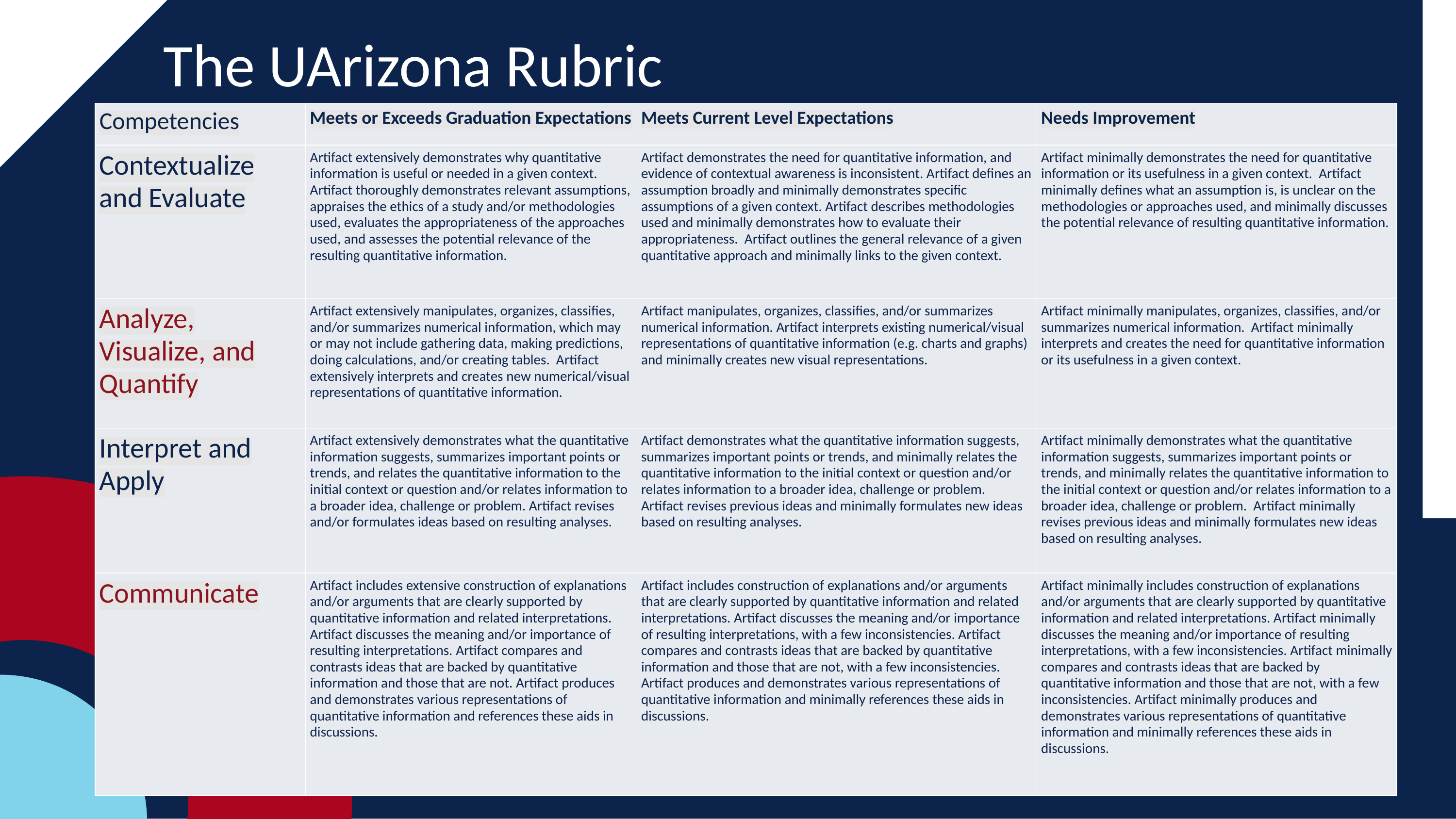

The UArizona Rubric
| Competencies | Meets or Exceeds Graduation Expectations | Meets Current Level Expectations | Needs Improvement |
| --- | --- | --- | --- |
| Contextualize and Evaluate | Artifact extensively demonstrates why quantitative information is useful or needed in a given context. Artifact thoroughly demonstrates relevant assumptions, appraises the ethics of a study and/or methodologies used, evaluates the appropriateness of the approaches used, and assesses the potential relevance of the resulting quantitative information. | Artifact demonstrates the need for quantitative information, and evidence of contextual awareness is inconsistent. Artifact defines an assumption broadly and minimally demonstrates specific assumptions of a given context. Artifact describes methodologies used and minimally demonstrates how to evaluate their appropriateness. Artifact outlines the general relevance of a given quantitative approach and minimally links to the given context. | Artifact minimally demonstrates the need for quantitative information or its usefulness in a given context. Artifact minimally defines what an assumption is, is unclear on the methodologies or approaches used, and minimally discusses the potential relevance of resulting quantitative information. |
| Analyze, Visualize, and Quantify | Artifact extensively manipulates, organizes, classifies, and/or summarizes numerical information, which may or may not include gathering data, making predictions, doing calculations, and/or creating tables. Artifact extensively interprets and creates new numerical/visual representations of quantitative information. | Artifact manipulates, organizes, classifies, and/or summarizes numerical information. Artifact interprets existing numerical/visual representations of quantitative information (e.g. charts and graphs) and minimally creates new visual representations. | Artifact minimally manipulates, organizes, classifies, and/or summarizes numerical information. Artifact minimally interprets and creates the need for quantitative information or its usefulness in a given context. |
| Interpret and Apply | Artifact extensively demonstrates what the quantitative information suggests, summarizes important points or trends, and relates the quantitative information to the initial context or question and/or relates information to a broader idea, challenge or problem. Artifact revises and/or formulates ideas based on resulting analyses. | Artifact demonstrates what the quantitative information suggests, summarizes important points or trends, and minimally relates the quantitative information to the initial context or question and/or relates information to a broader idea, challenge or problem. Artifact revises previous ideas and minimally formulates new ideas based on resulting analyses. | Artifact minimally demonstrates what the quantitative information suggests, summarizes important points or trends, and minimally relates the quantitative information to the initial context or question and/or relates information to a broader idea, challenge or problem. Artifact minimally revises previous ideas and minimally formulates new ideas based on resulting analyses. |
| Communicate | Artifact includes extensive construction of explanations and/or arguments that are clearly supported by quantitative information and related interpretations. Artifact discusses the meaning and/or importance of resulting interpretations. Artifact compares and contrasts ideas that are backed by quantitative information and those that are not. Artifact produces and demonstrates various representations of quantitative information and references these aids in discussions. | Artifact includes construction of explanations and/or arguments that are clearly supported by quantitative information and related interpretations. Artifact discusses the meaning and/or importance of resulting interpretations, with a few inconsistencies. Artifact compares and contrasts ideas that are backed by quantitative information and those that are not, with a few inconsistencies. Artifact produces and demonstrates various representations of quantitative information and minimally references these aids in discussions. | Artifact minimally includes construction of explanations and/or arguments that are clearly supported by quantitative information and related interpretations. Artifact minimally discusses the meaning and/or importance of resulting interpretations, with a few inconsistencies. Artifact minimally compares and contrasts ideas that are backed by quantitative information and those that are not, with a few inconsistencies. Artifact minimally produces and demonstrates various representations of quantitative information and minimally references these aids in discussions. |